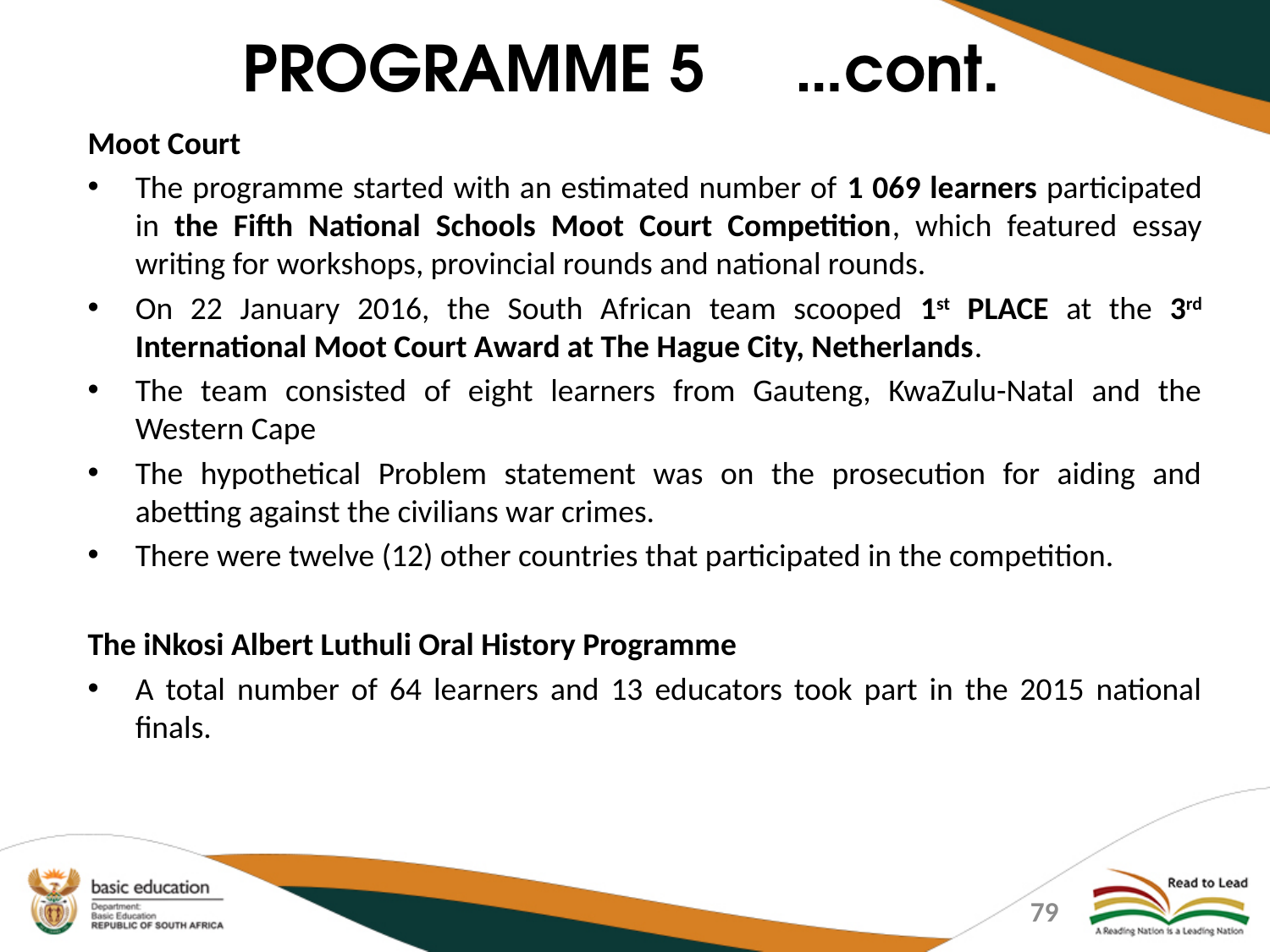

PROGRAMME 5     …cont.
Moot Court
The programme started with an estimated number of 1 069 learners participated in the Fifth National Schools Moot Court Competition, which featured essay writing for workshops, provincial rounds and national rounds.
On 22 January 2016, the South African team scooped 1st PLACE at the 3rd International Moot Court Award at The Hague City, Netherlands.
The team consisted of eight learners from Gauteng, KwaZulu-Natal and the Western Cape
The hypothetical Problem statement was on the prosecution for aiding and abetting against the civilians war crimes.
There were twelve (12) other countries that participated in the competition.

The iNkosi Albert Luthuli Oral History Programme
A total number of 64 learners and 13 educators took part in the 2015 national finals.

79